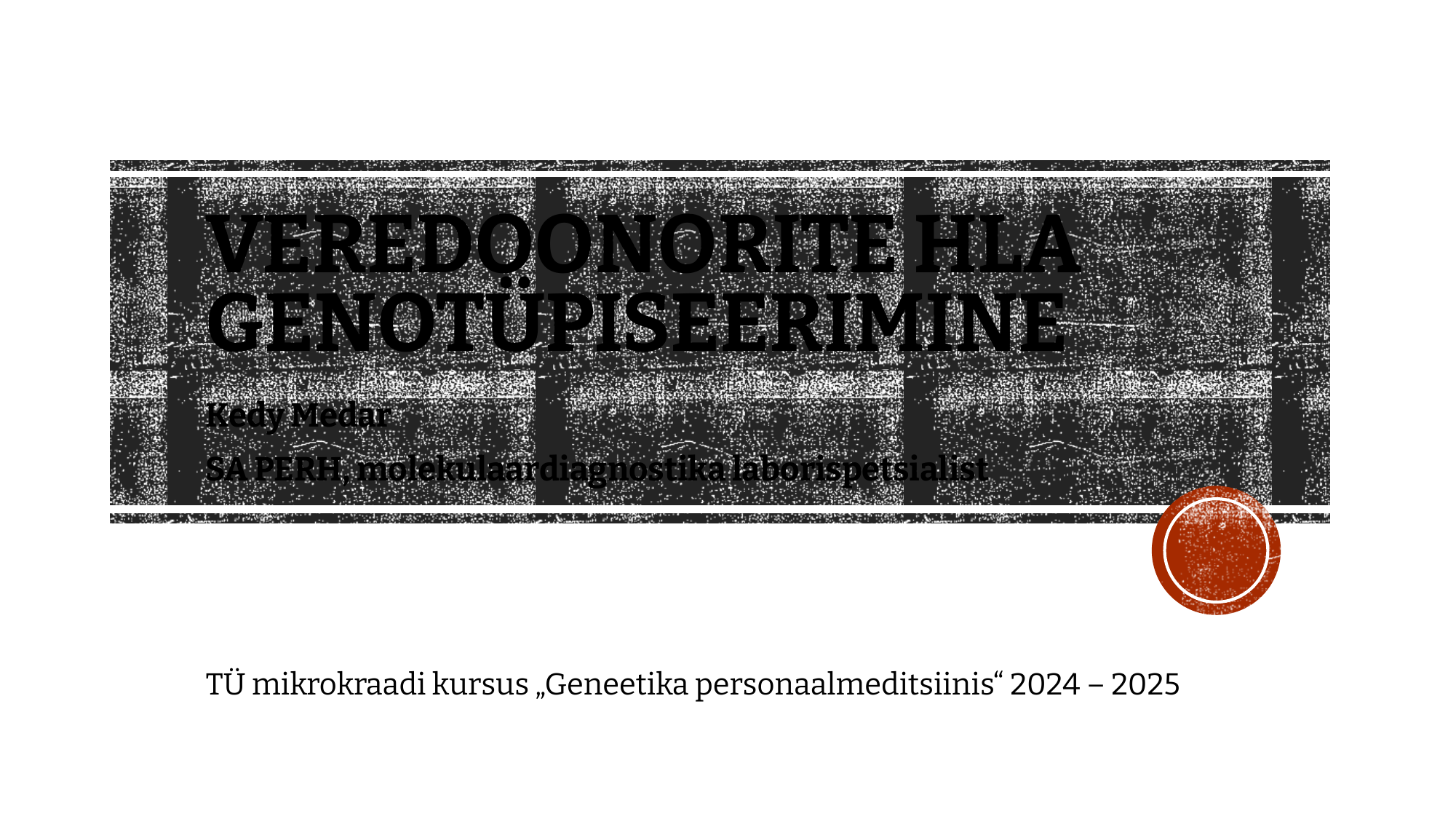

# Veredoonorite HLA genotüpiseerimine
Kedy Medar
SA PERH, molekulaardiagnostika laborispetsialist

TÜ mikrokraadi kursus „Geneetika personaalmeditsiinis“ 2024 – 2025